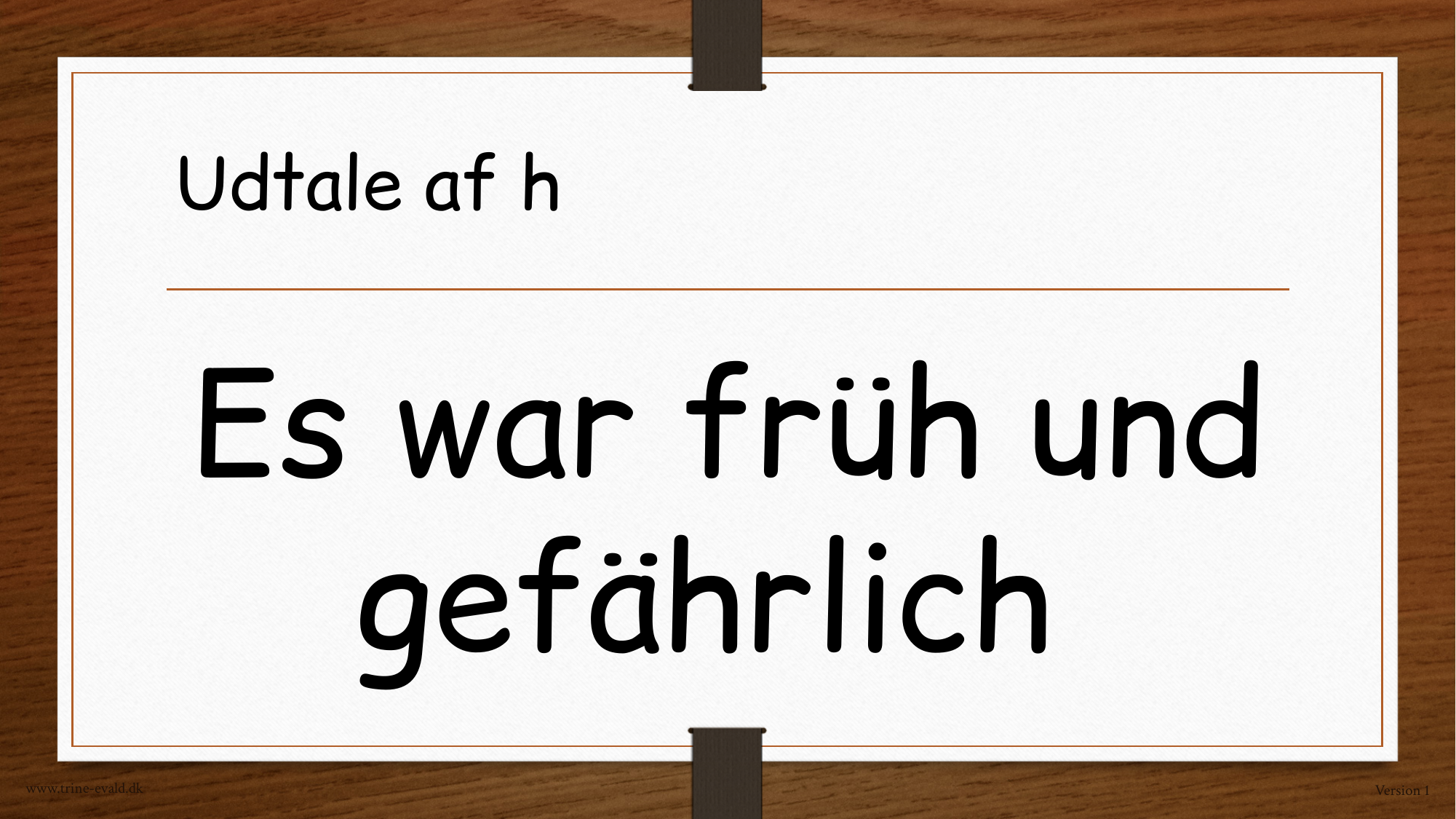

Udtale af h
Es war früh und gefährlich
www.trine-evald.dk
Version 1